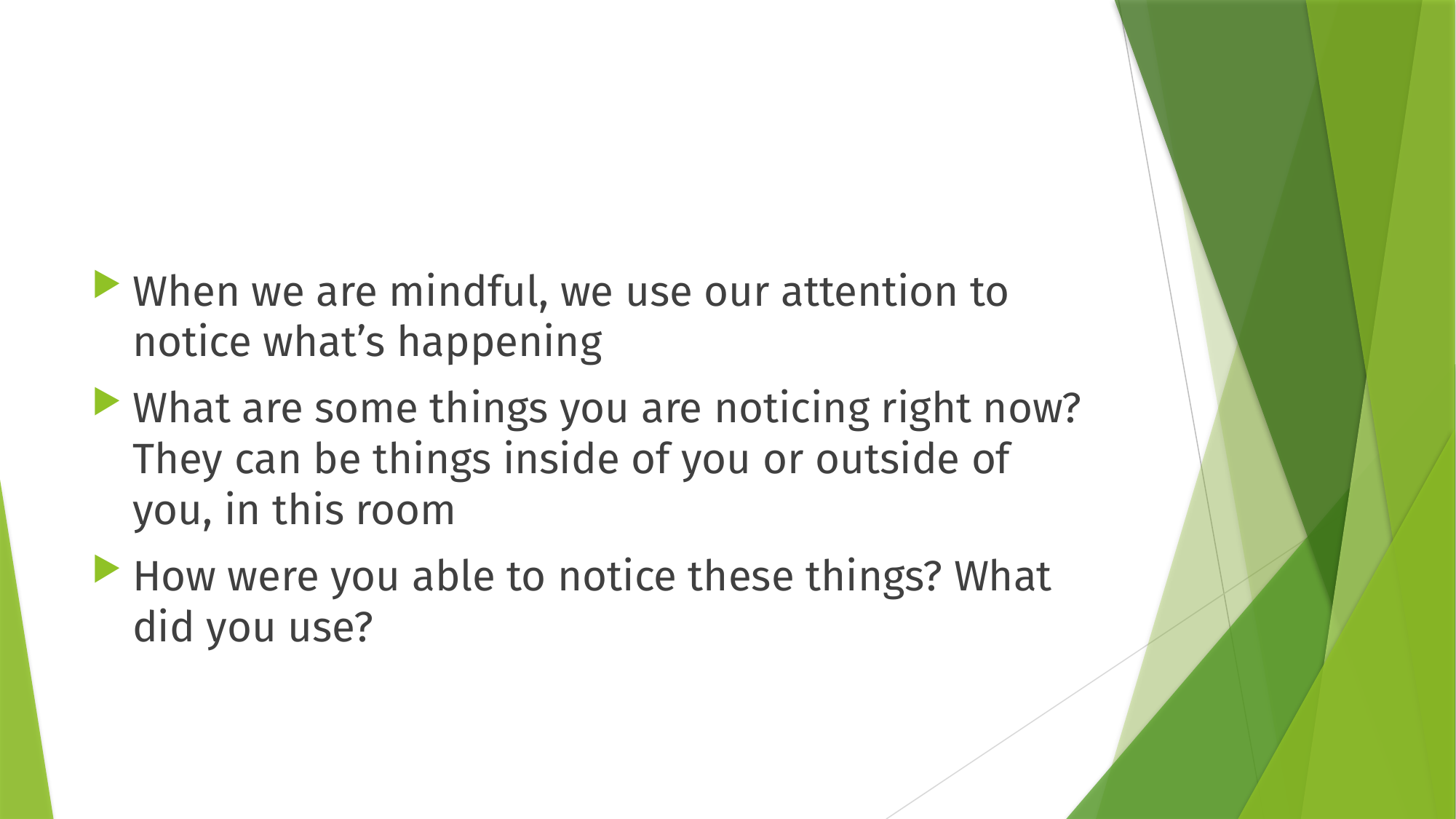

#
When we are mindful, we use our attention to notice what’s happening
What are some things you are noticing right now? They can be things inside of you or outside of you, in this room
How were you able to notice these things? What did you use?